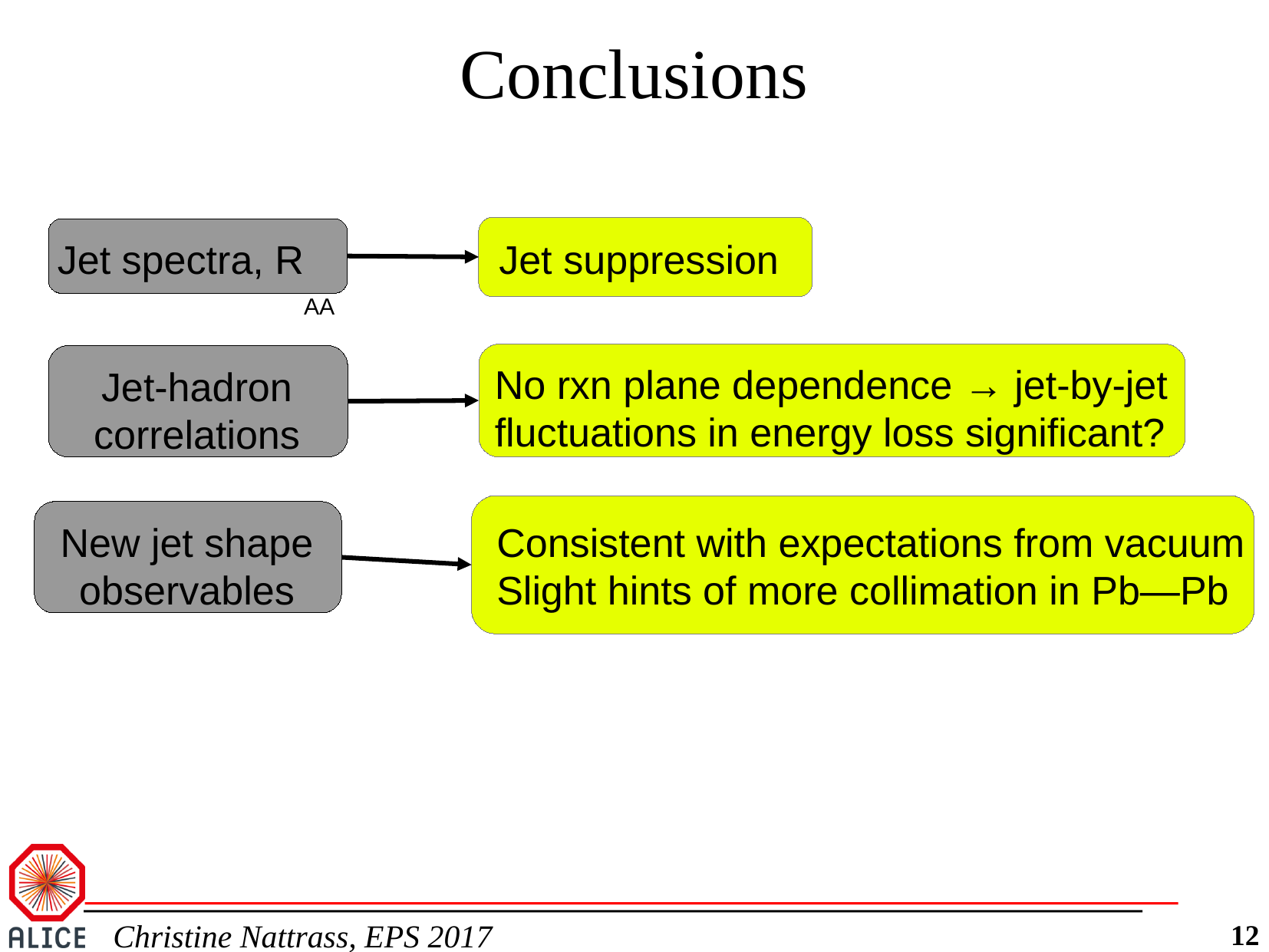

Conclusions

Jet spectra, RAA
Jet suppression

No rxn plane dependence → jet-by-jet fluctuations in energy loss significant?
Jet-hadron correlations

New jet shape observables
Consistent with expectations from vacuum
Slight hints of more collimation in Pb—Pb